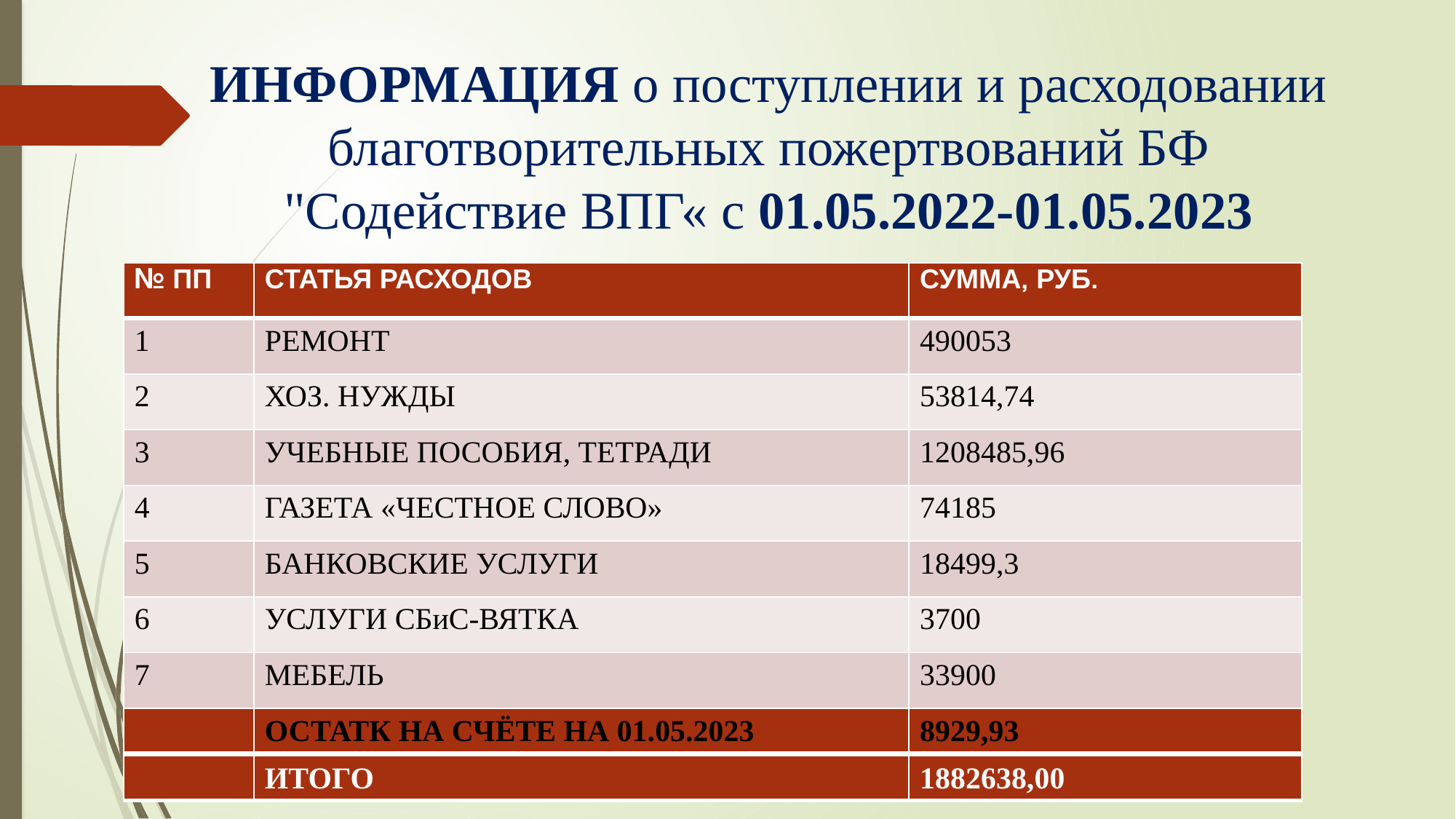

# ИНФОРМАЦИЯ о поступлении и расходовании благотворительных пожертвований БФ "Содействие ВПГ« с 01.05.2022-01.05.2023
| № ПП | СТАТЬЯ РАСХОДОВ | СУММА, РУБ. |
| --- | --- | --- |
| 1 | РЕМОНТ | 490053 |
| 2 | ХОЗ. НУЖДЫ | 53814,74 |
| 3 | УЧЕБНЫЕ ПОСОБИЯ, ТЕТРАДИ | 1208485,96 |
| 4 | ГАЗЕТА «ЧЕСТНОЕ СЛОВО» | 74185 |
| 5 | БАНКОВСКИЕ УСЛУГИ | 18499,3 |
| 6 | УСЛУГИ СБиС-ВЯТКА | 3700 |
| 7 | МЕБЕЛЬ | 33900 |
|  | ОСТАТК НА СЧЁТЕ НА 01.05.2023 | 8929,93 |
| --- | --- | --- |
|  | ИТОГО | 1882638,00 |
| --- | --- | --- |